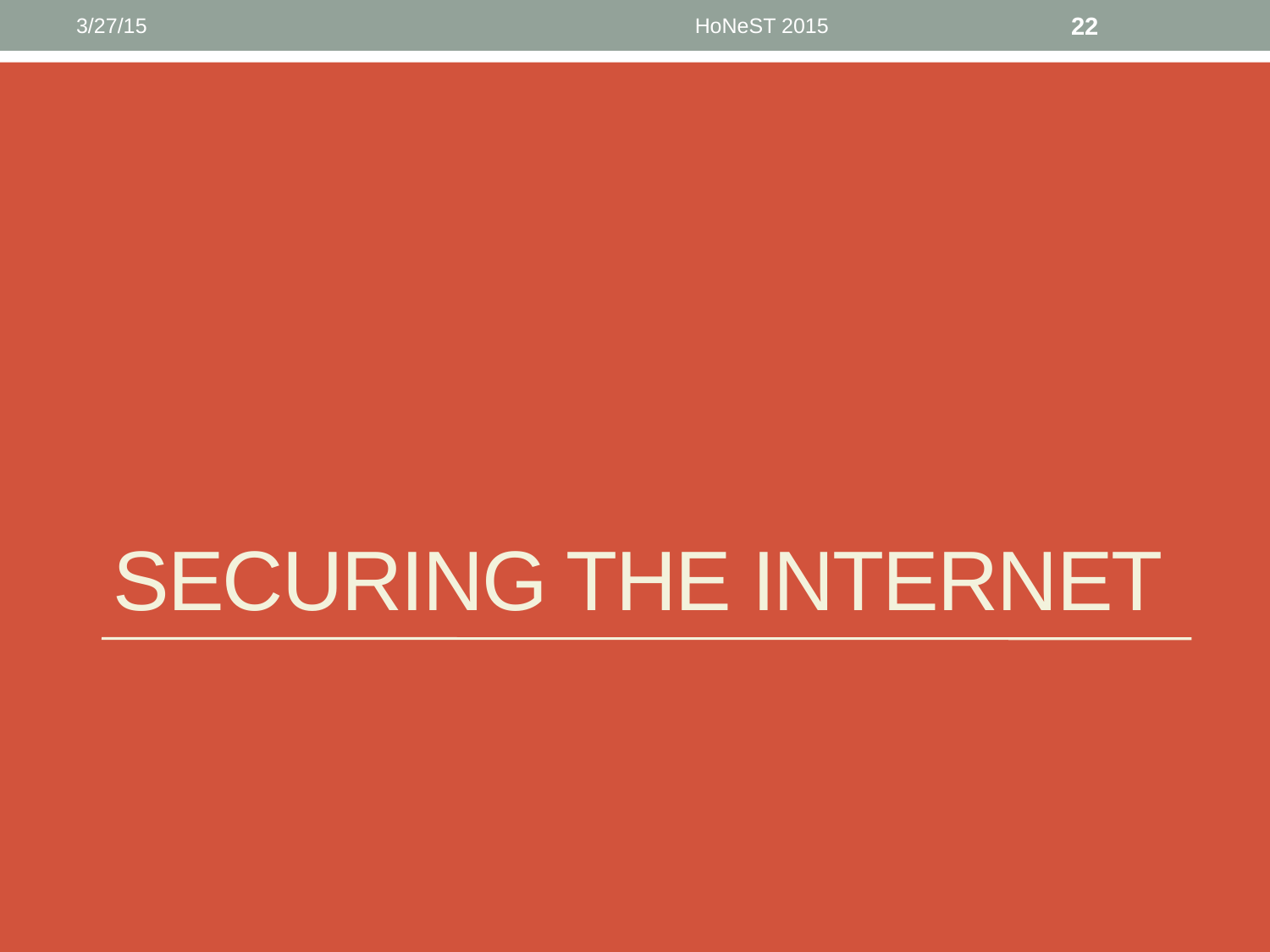

3/27/15
HoNeST 2015
22
# Securing the Internet